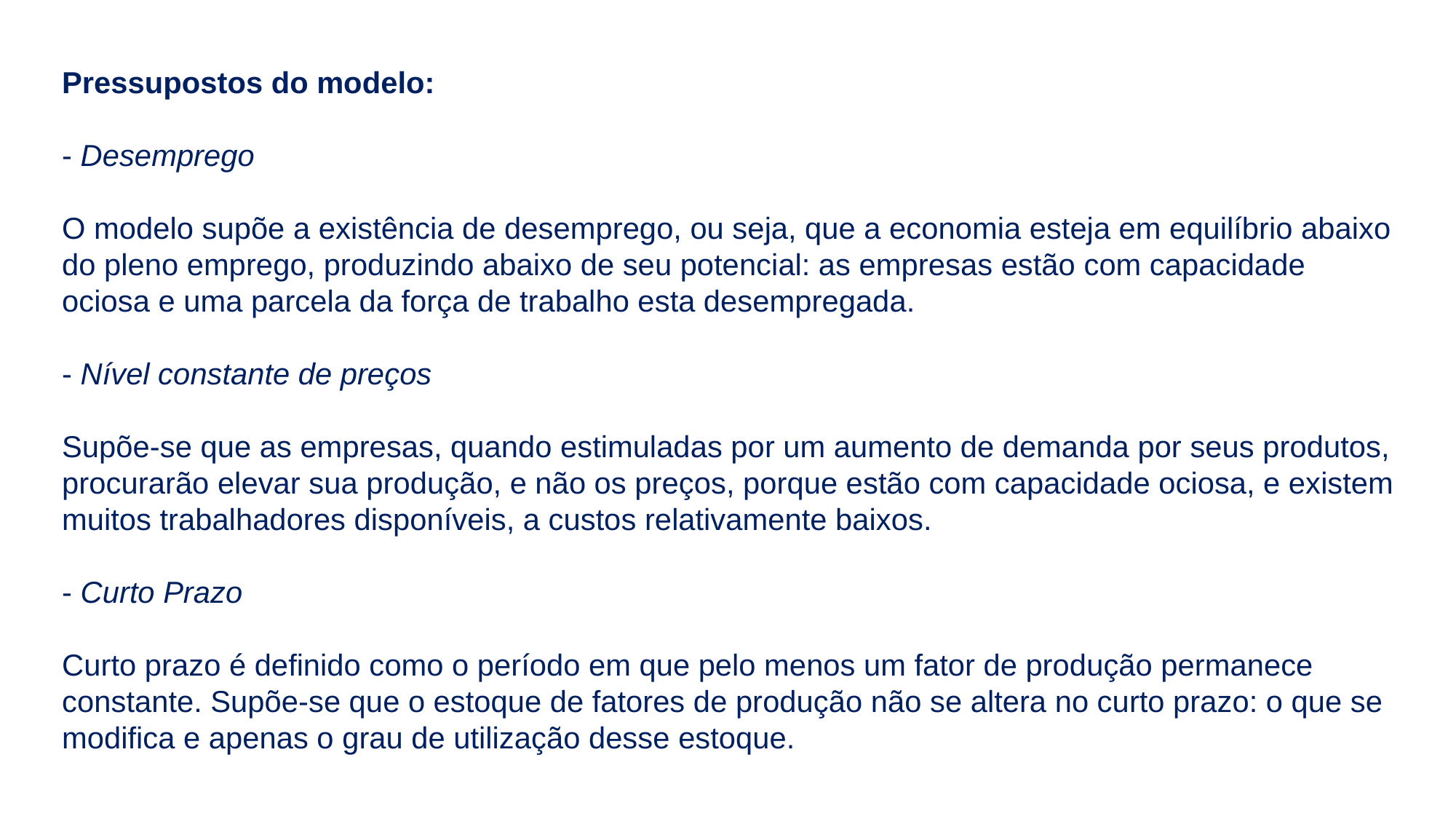

Pressupostos do modelo:

- Desemprego

O modelo supõe a existência de desemprego, ou seja, que a economia esteja em equilíbrio abaixo do pleno emprego, produzindo abaixo de seu potencial: as empresas estão com capacidade ociosa e uma parcela da força de trabalho esta desempregada.

- Nível constante de preços

Supõe-se que as empresas, quando estimuladas por um aumento de demanda por seus produtos, procurarão elevar sua produção, e não os preços, porque estão com capacidade ociosa, e existem muitos trabalhadores disponíveis, a custos relativamente baixos.

- Curto Prazo

Curto prazo é definido como o período em que pelo menos um fator de produção permanece constante. Supõe-se que o estoque de fatores de produção não se altera no curto prazo: o que se modifica e apenas o grau de utilização desse estoque.